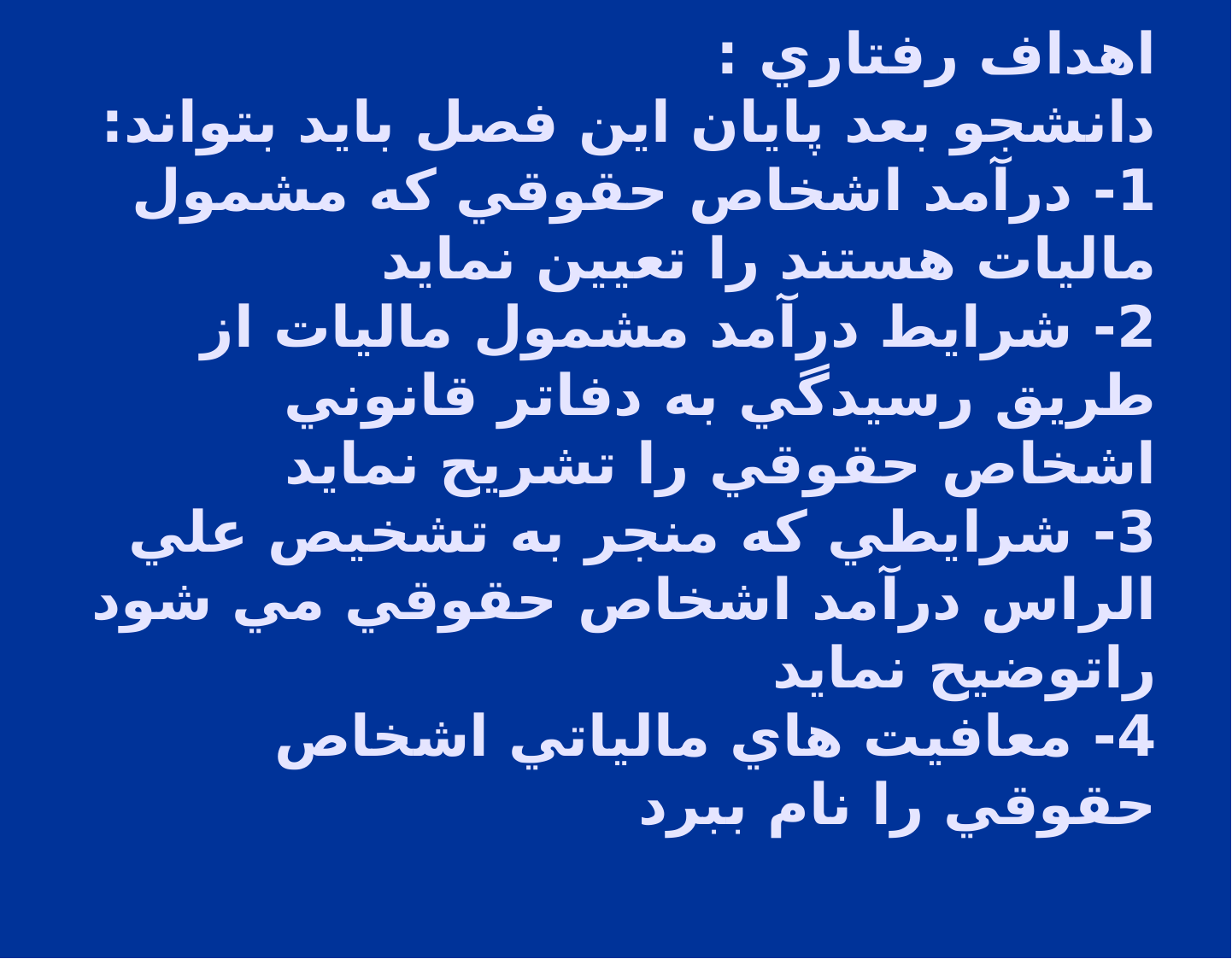

# اهداف رفتاري : دانشجو بعد پايان اين فصل بايد بتواند: 1- درآمد اشخاص حقوقي كه مشمول ماليات هستند را تعيين نمايد 2- شرايط درآمد مشمول ماليات از طريق رسيدگي به دفاتر قانوني اشخاص حقوقي را تشريح نمايد 3- شرايطي كه منجر به تشخيص علي الراس درآمد اشخاص حقوقي مي شود راتوضيح نمايد 4- معافيت هاي مالياتي اشخاص حقوقي را نام ببرد